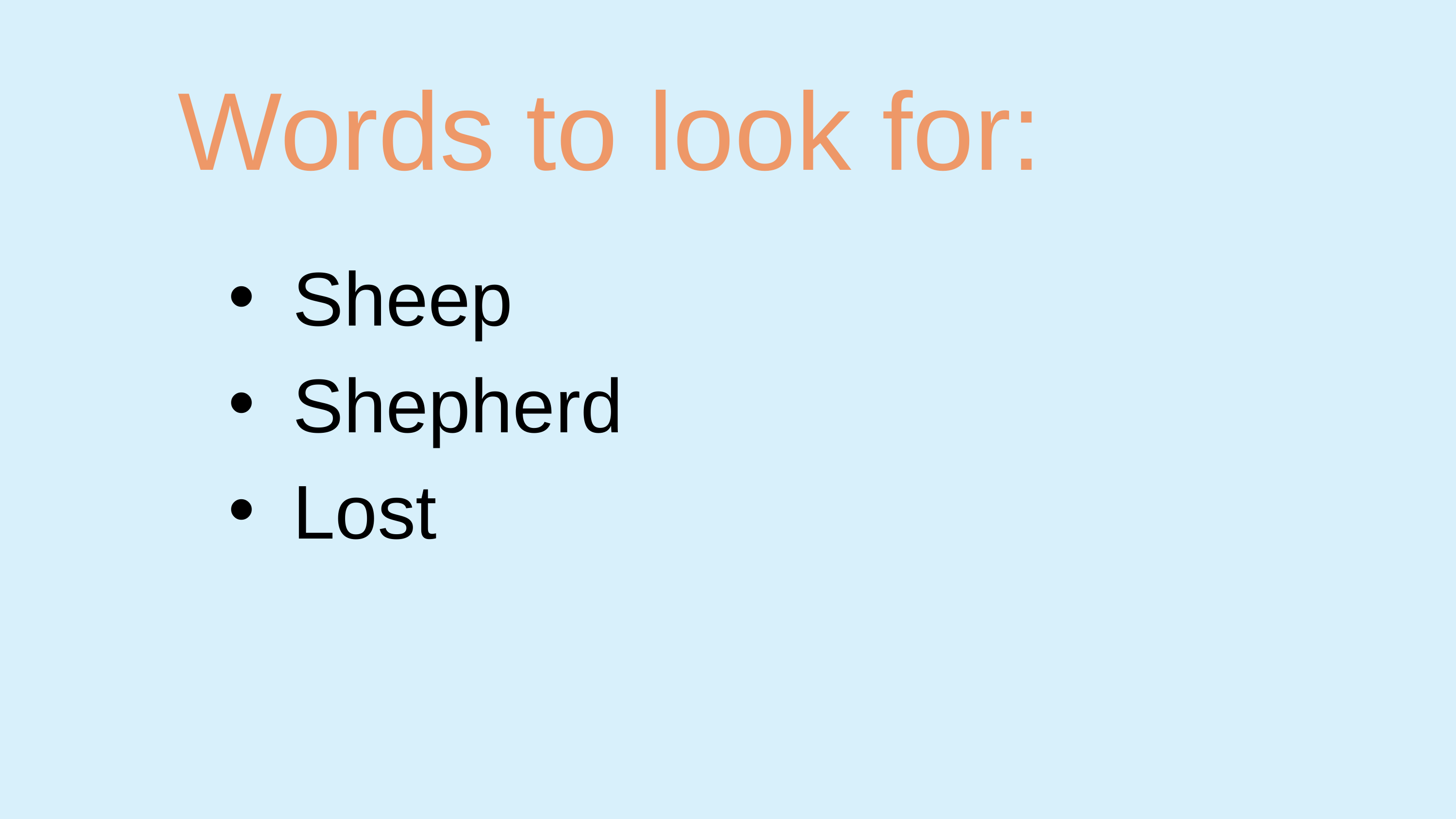

Words to look for:
Sheep
Shepherd
Lost